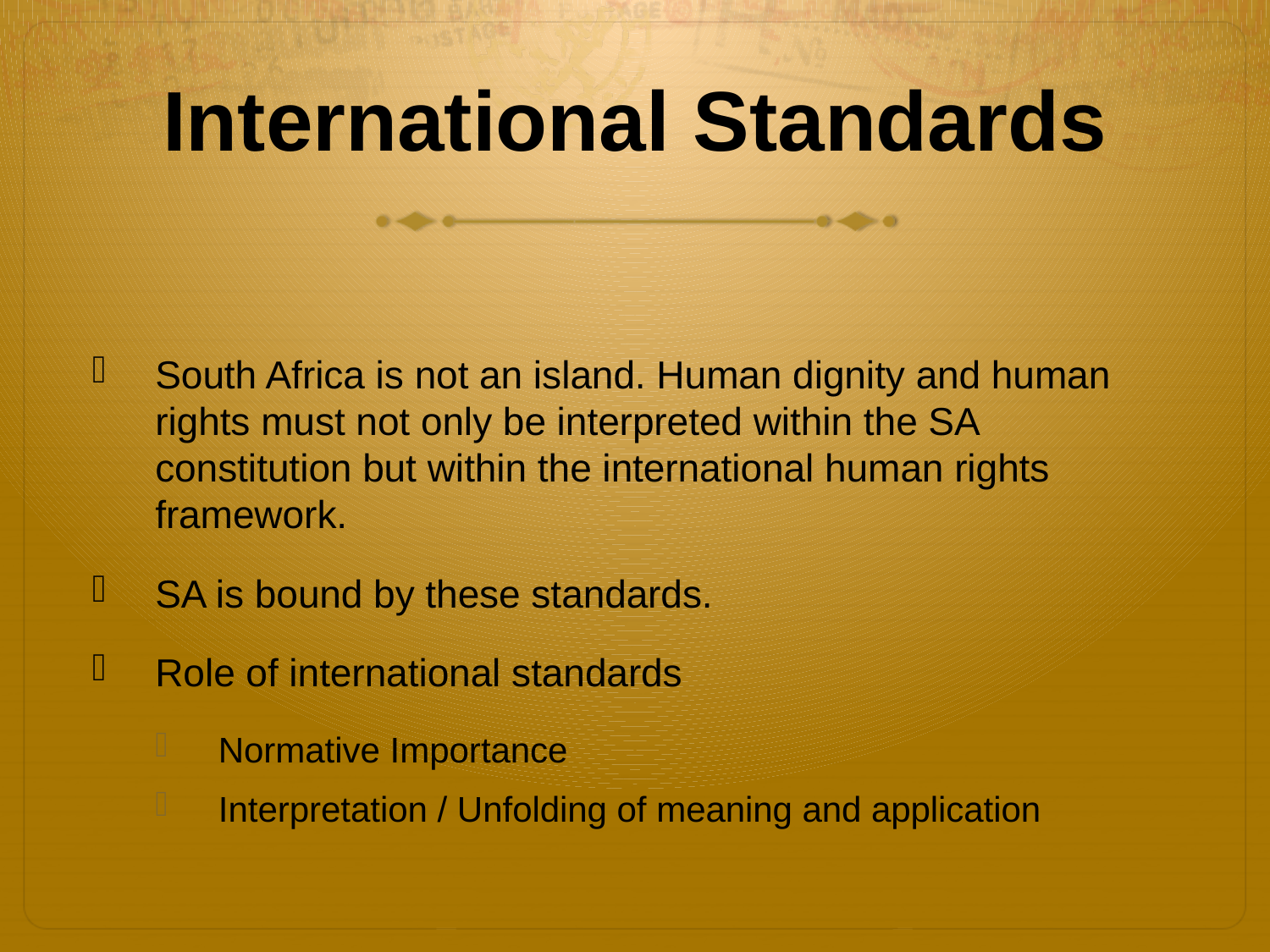

# International Standards

South Africa is not an island. Human dignity and human rights must not only be interpreted within the SA constitution but within the international human rights framework.
SA is bound by these standards.
Role of international standards
Normative Importance
Interpretation / Unfolding of meaning and application